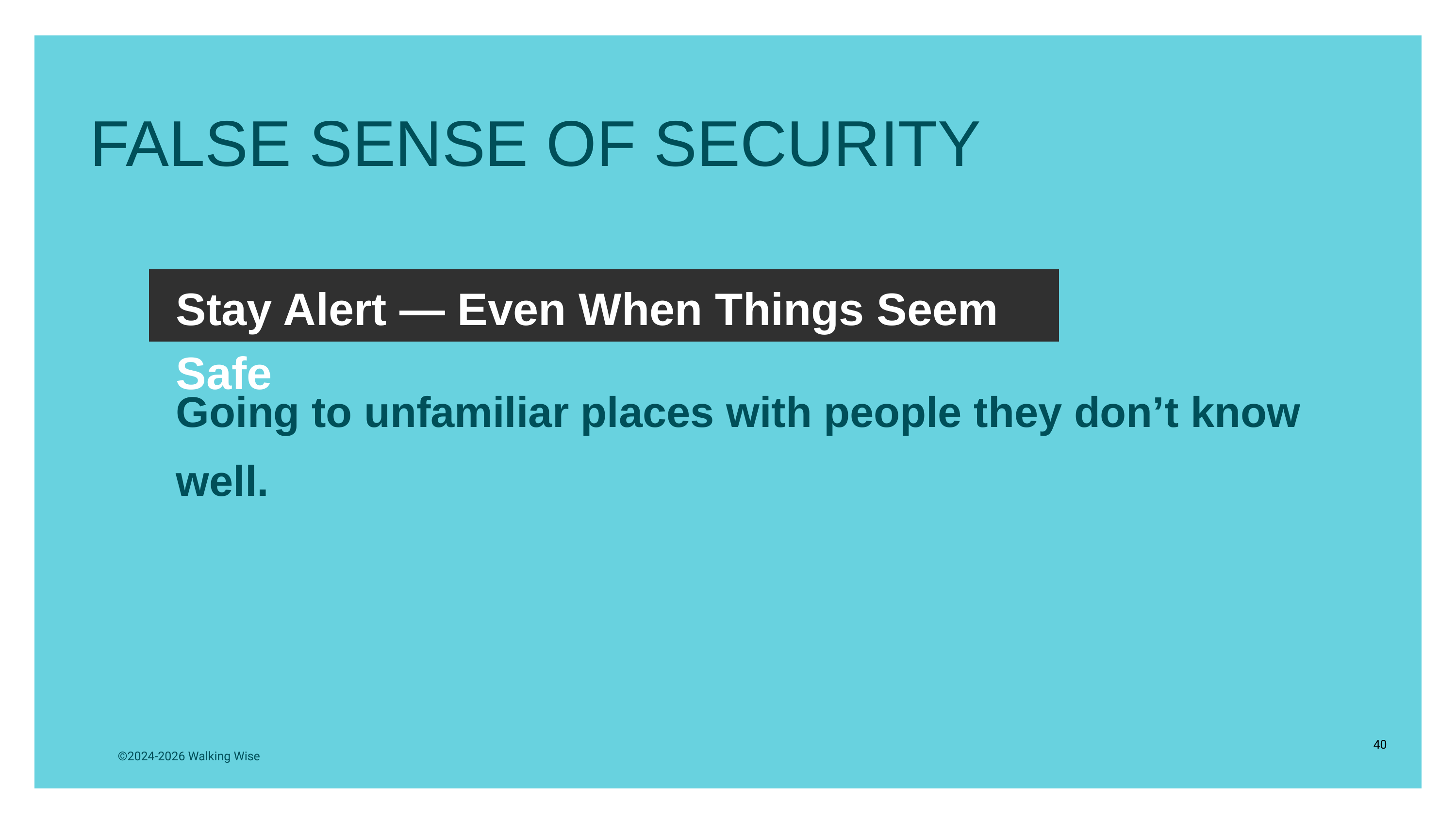

FALSE SENSE OF SECURITY

Stay Alert — Even When Things Seem Safe
Going to unfamiliar places with people they don’t know well.
40
©2024-2026 Walking Wise